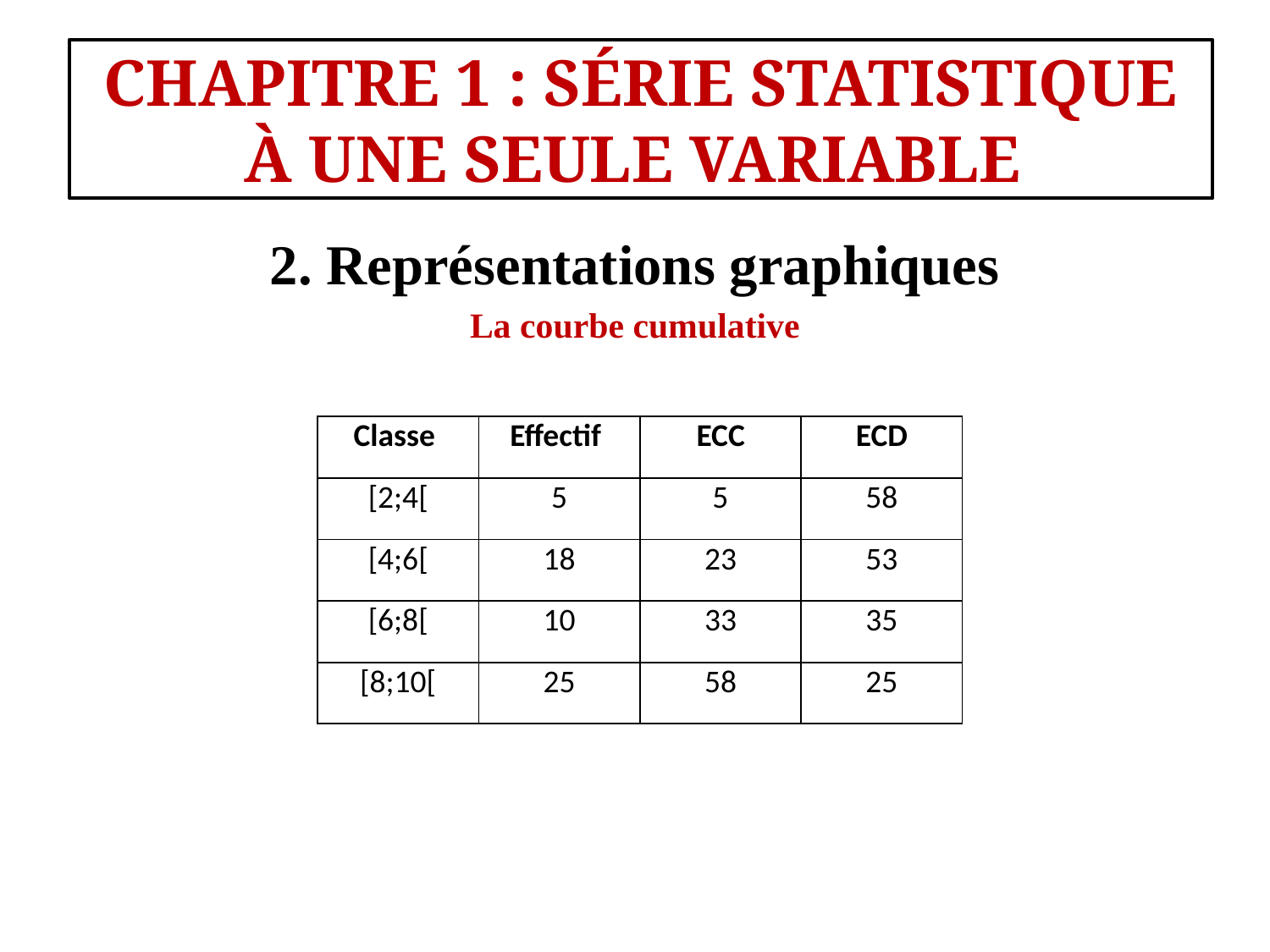

#
CHAPITRE 1 : SÉRIE STATISTIQUE À UNE SEULE VARIABLE
2. Représentations graphiques
La courbe cumulative
| Classe | Effectif | ECC | ECD |
| --- | --- | --- | --- |
| [2;4[ | 5 | 5 | 58 |
| [4;6[ | 18 | 23 | 53 |
| [6;8[ | 10 | 33 | 35 |
| [8;10[ | 25 | 58 | 25 |